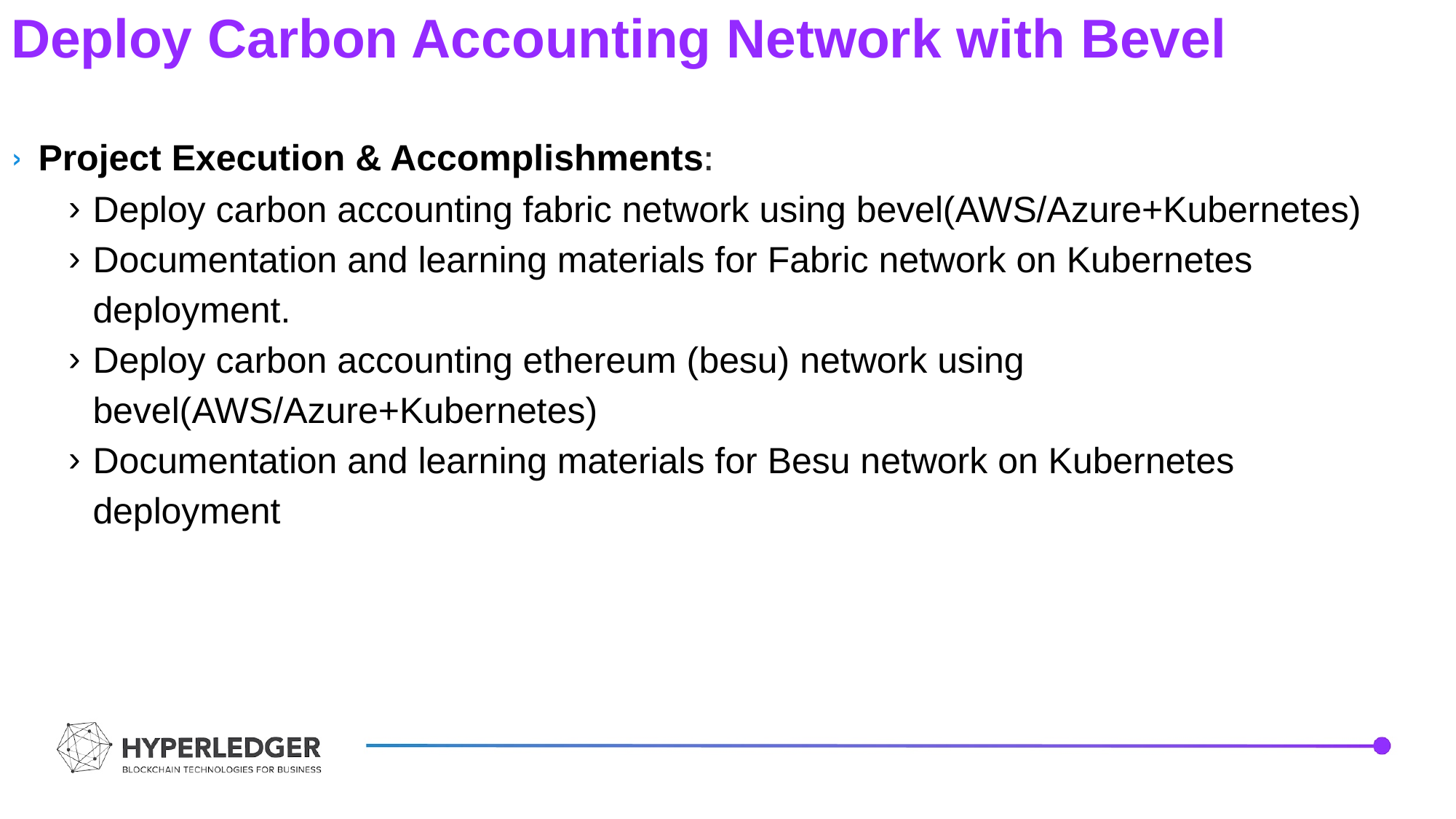

Deploy Carbon Accounting Network with Bevel
Project Execution & Accomplishments:
Deploy carbon accounting fabric network using bevel(AWS/Azure+Kubernetes)
Documentation and learning materials for Fabric network on Kubernetes deployment.
Deploy carbon accounting ethereum (besu) network using bevel(AWS/Azure+Kubernetes)
Documentation and learning materials for Besu network on Kubernetes deployment